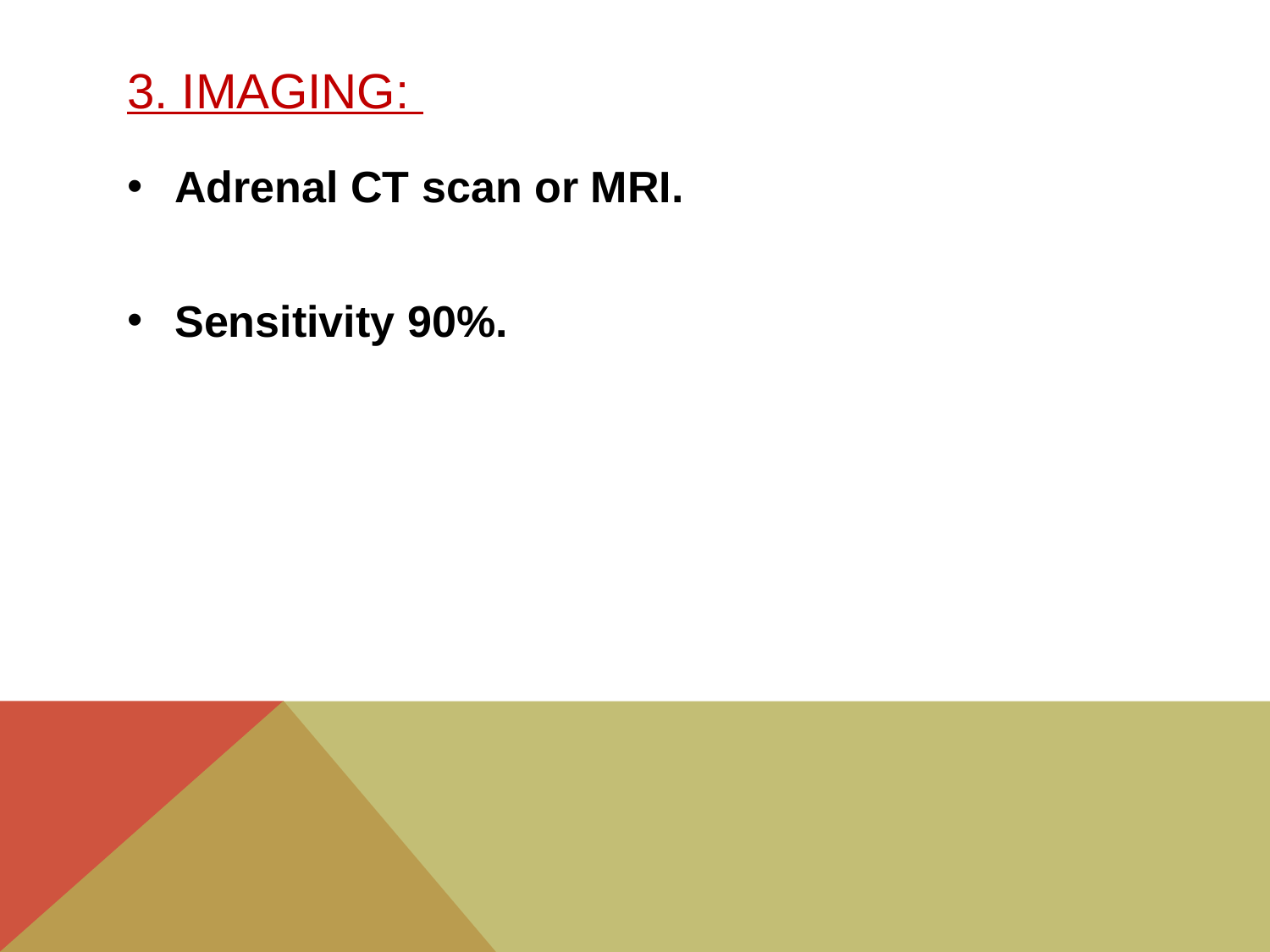

# 3. Imaging:
Adrenal CT scan or MRI.

Sensitivity 90%.